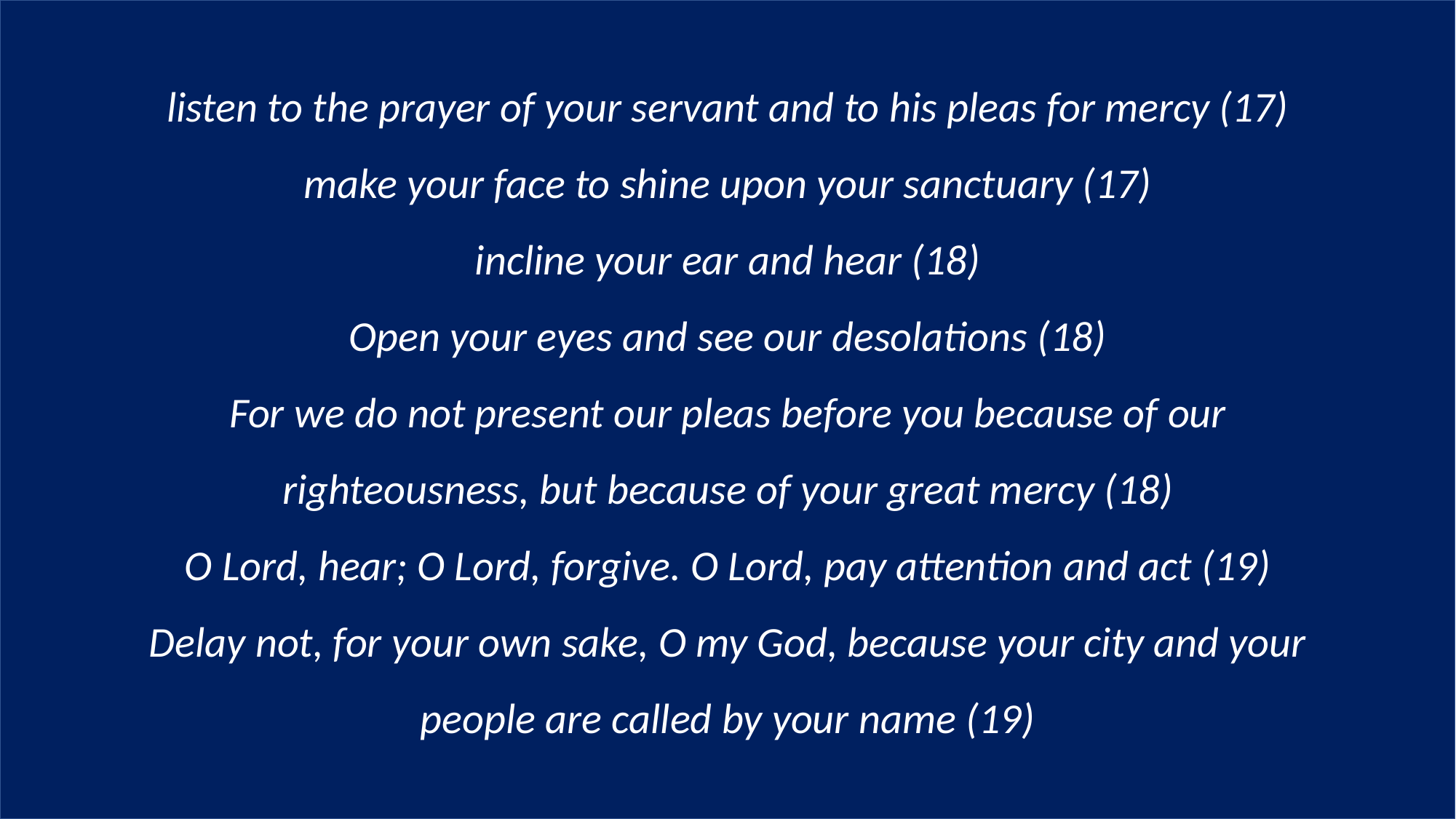

listen to the prayer of your servant and to his pleas for mercy (17)
make your face to shine upon your sanctuary (17)
incline your ear and hear (18)
Open your eyes and see our desolations (18)
For we do not present our pleas before you because of our righteousness, but because of your great mercy (18)
O Lord, hear; O Lord, forgive. O Lord, pay attention and act (19)
Delay not, for your own sake, O my God, because your city and your people are called by your name (19)